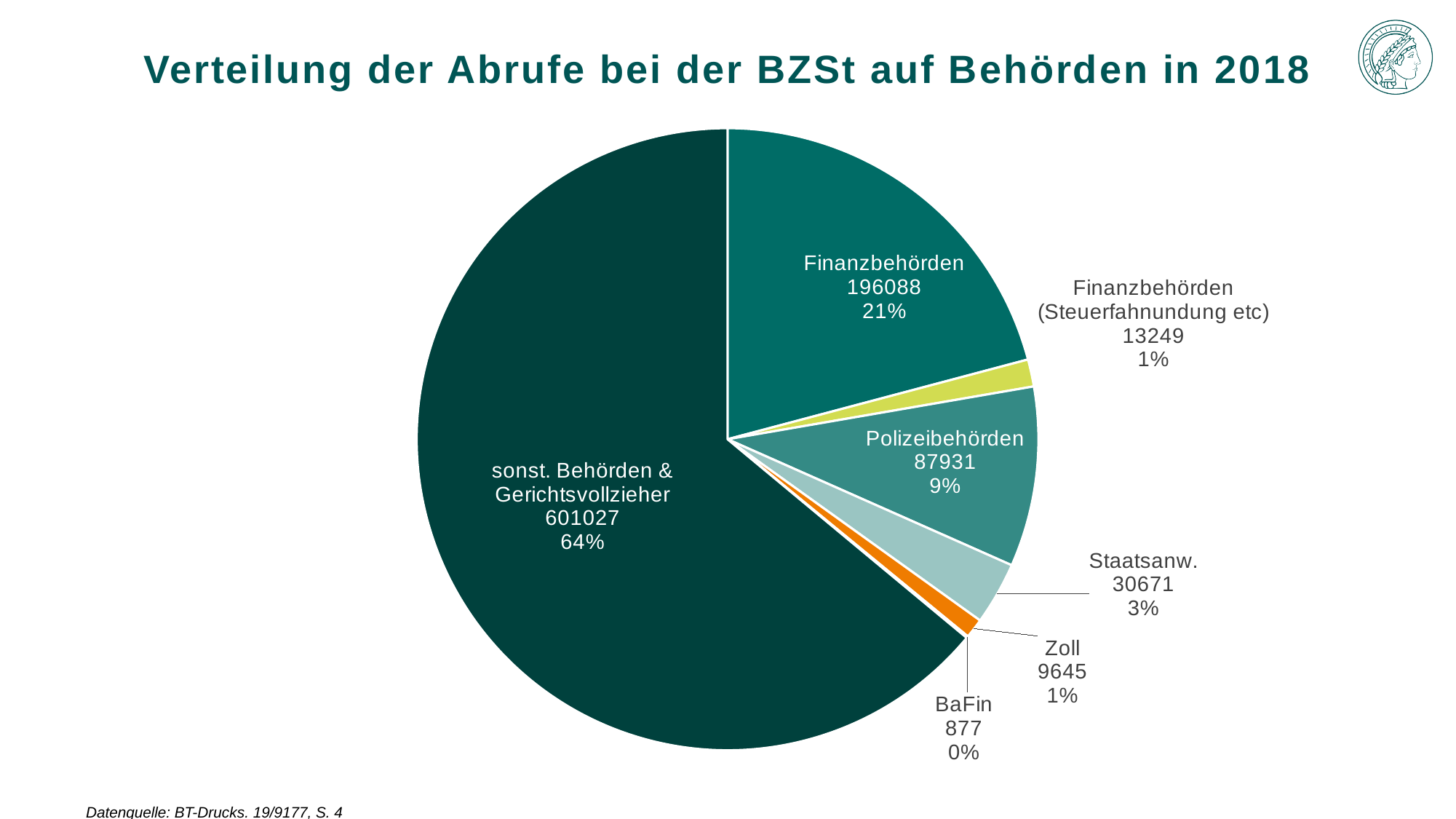

Verteilung der Abrufe bei der BZSt auf Behörden in 2018

### Chart

| Category |  |  |
|---|---|---|
| Finanzbehörden | 196088.0 | 0.20871793998433188 |
| Finanzbehörden (Steuerfahnundung etc) | 13249.0 | 0.01410236213767499 |
| Polizeibehörden | 87931.0 | 0.09359459620559284 |
| Staatsanw. | 30671.0 | 0.03264650533056303 |
| Zoll | 9645.0 | 0.010266230116829592 |
| BaFin | 877.0 | 0.0009334871759937327 |
| sonst. Behörden & Gerichtsvollzieher | 601027.0 | 0.6397388790490139 |
Datenquelle: BT-Drucks. 19/9177, S. 4